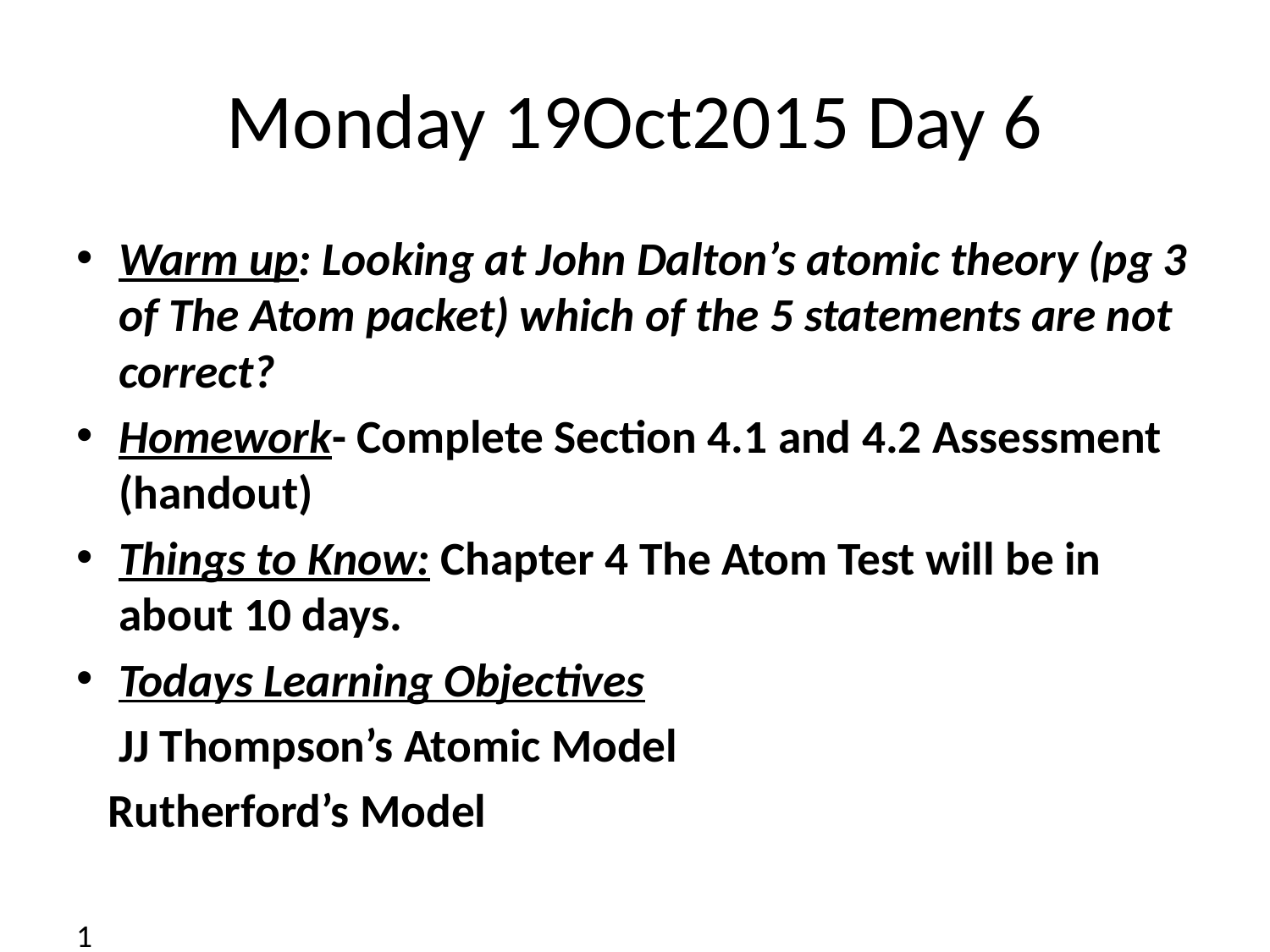

# Monday 19Oct2015 Day 6
Warm up: Looking at John Dalton’s atomic theory (pg 3 of The Atom packet) which of the 5 statements are not correct?
Homework- Complete Section 4.1 and 4.2 Assessment (handout)
Things to Know: Chapter 4 The Atom Test will be in about 10 days.
Todays Learning Objectives
    JJ Thompson’s Atomic Model
   Rutherford’s Model
1